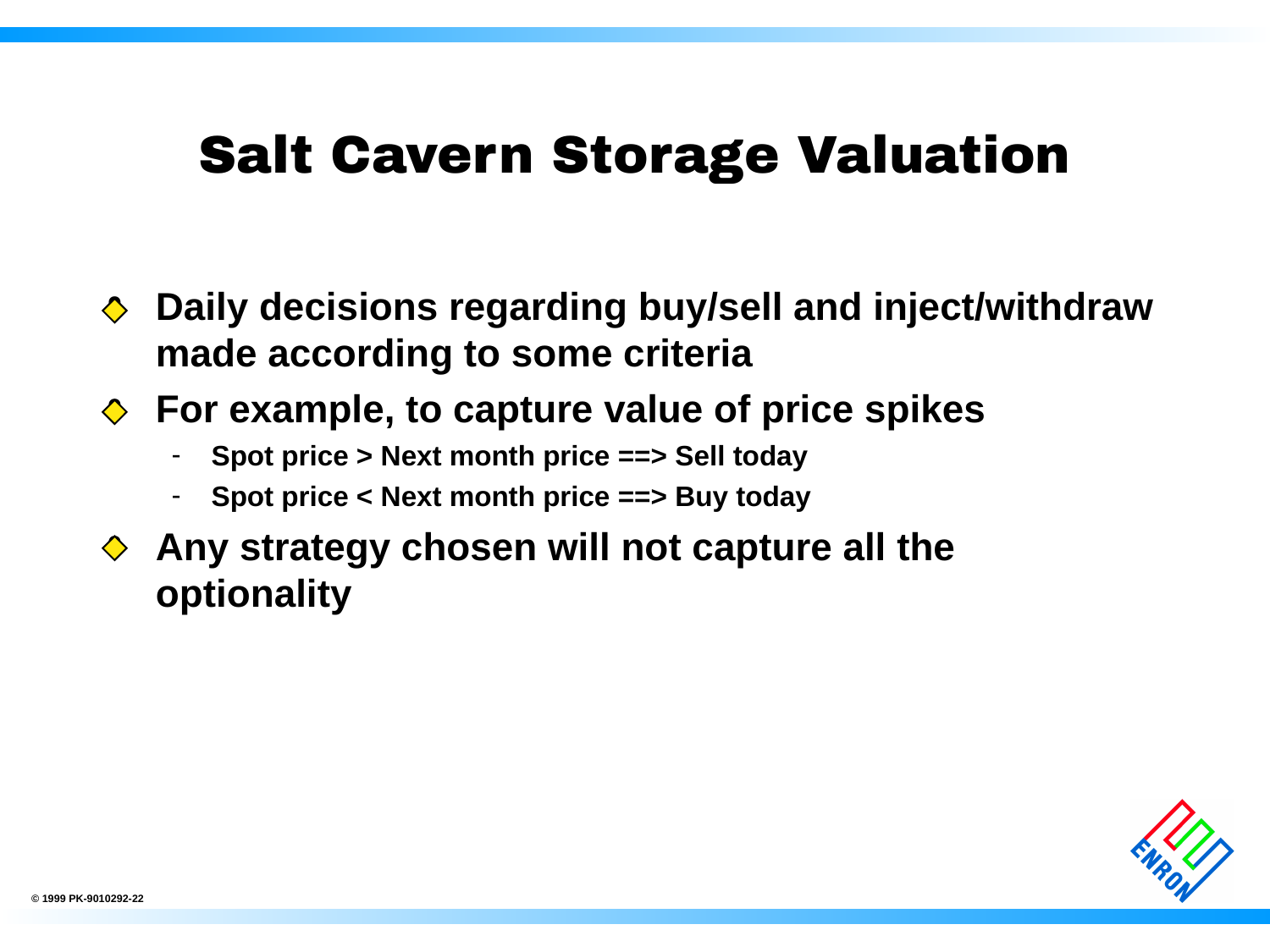

# Salt Cavern Storage Valuation
Daily decisions regarding buy/sell and inject/withdraw made according to some criteria
For example, to capture value of price spikes
Spot price > Next month price ==> Sell today
Spot price < Next month price ==> Buy today
Any strategy chosen will not capture all the optionality